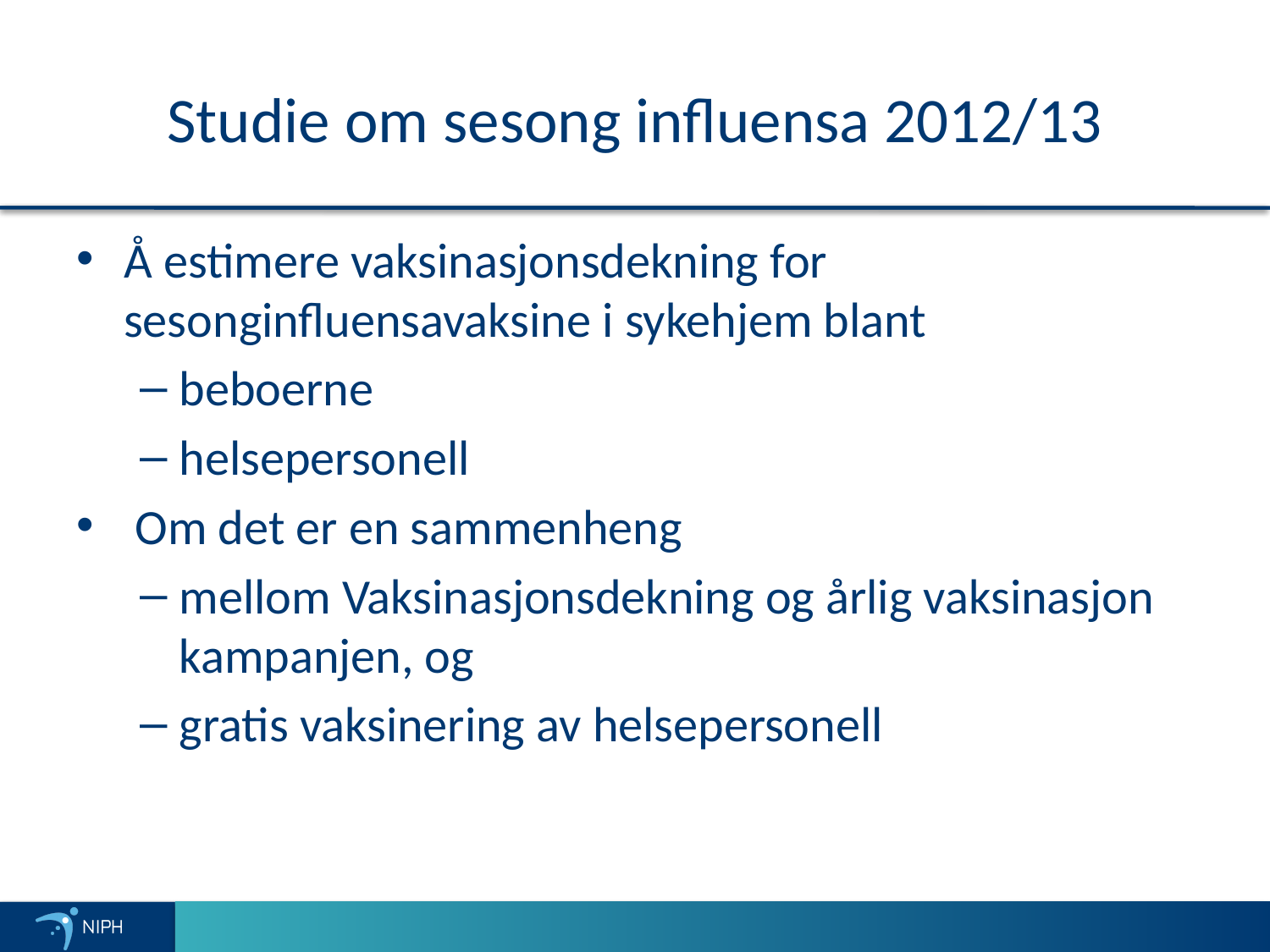

# Studie om sesong influensa 2012/13
Å estimere vaksinasjonsdekning for sesonginfluensavaksine i sykehjem blant
beboerne
helsepersonell
 Om det er en sammenheng
mellom Vaksinasjonsdekning og årlig vaksinasjon kampanjen, og
gratis vaksinering av helsepersonell